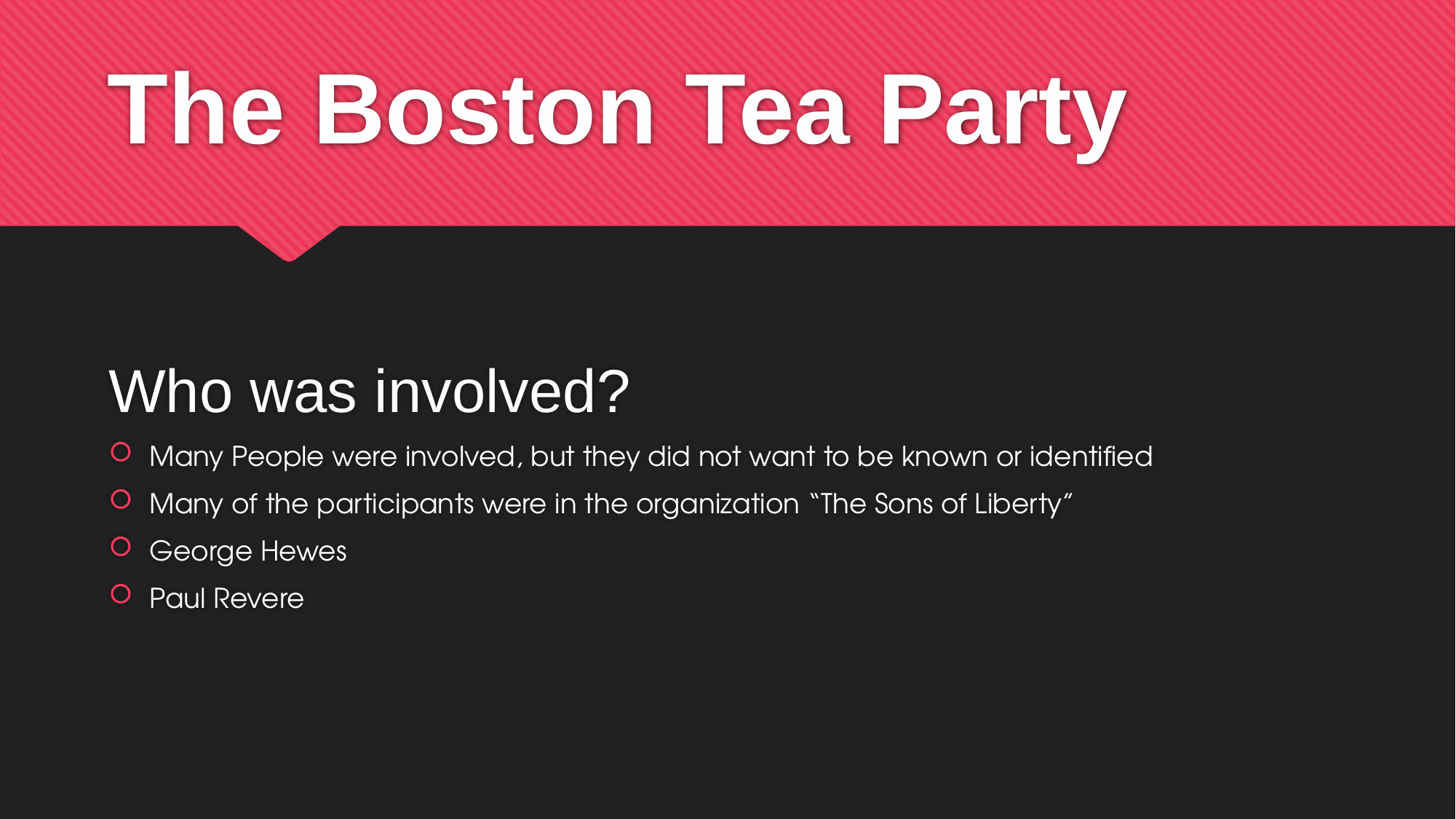

# The Boston Tea Party
Who was involved?
Many People were involved, but they did not want to be known or identified
Many of the participants were in the organization “The Sons of Liberty”
George Hewes
Paul Revere